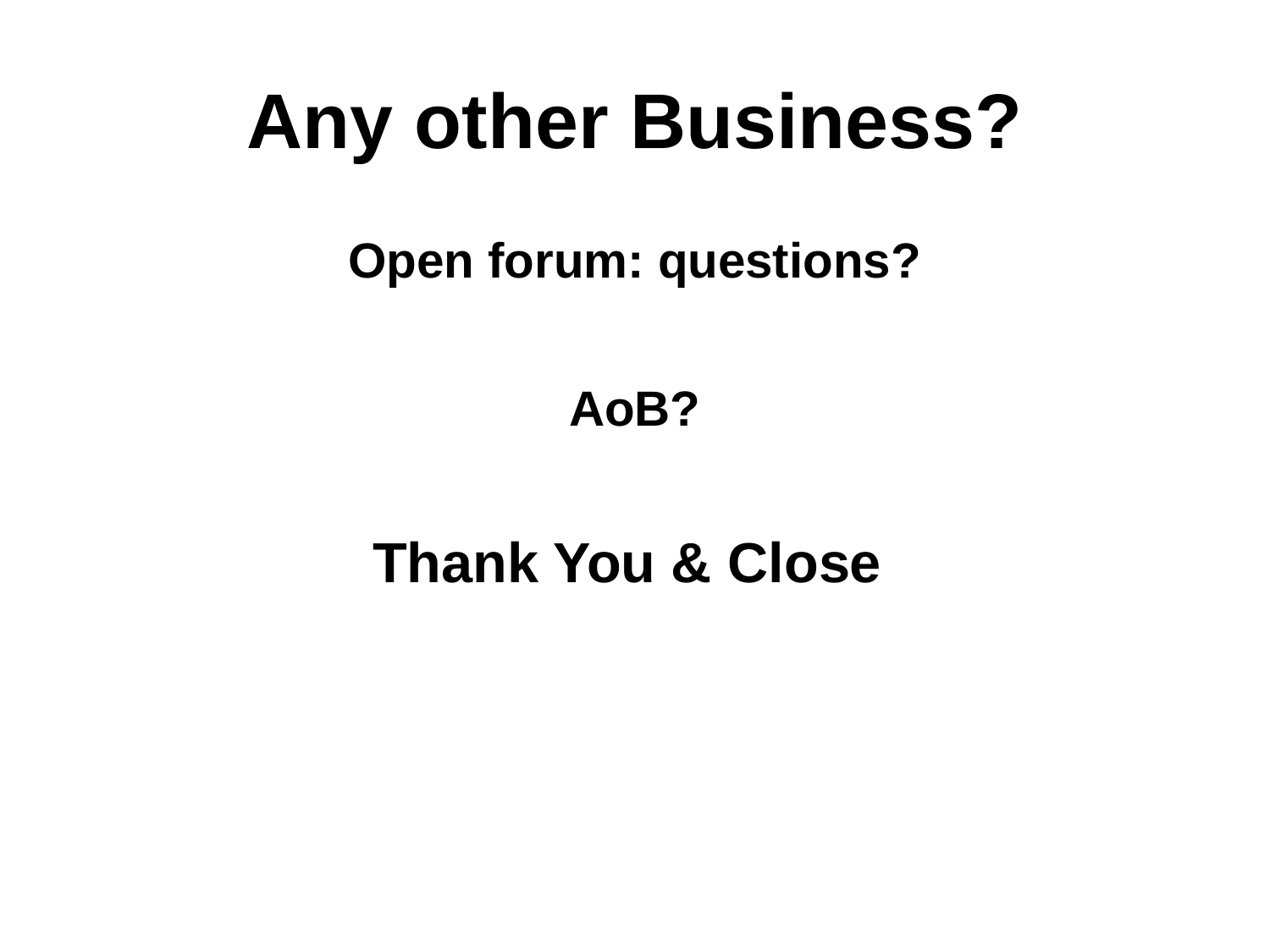

# Any other Business?
Open forum: questions?

AoB?

Thank You & Close